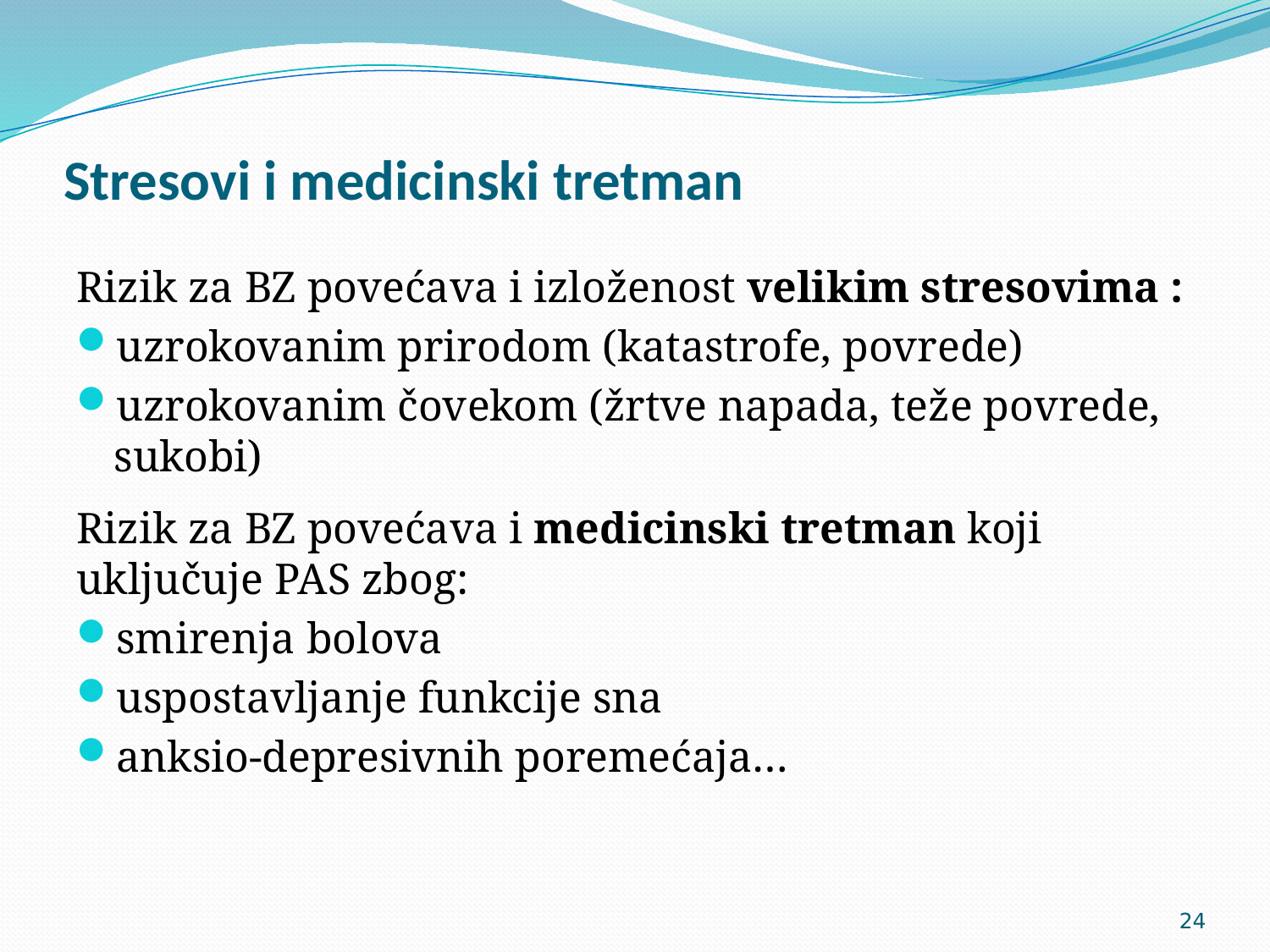

# Stresovi i medicinski tretman
Rizik za BZ povećava i izloženost velikim stresovima :
uzrokovanim prirodom (katastrofe, povrede)
uzrokovanim čovekom (žrtve napada, teže povrede, sukobi)
Rizik za BZ povećava i medicinski tretman koji uključuje PAS zbog:
smirenja bolova
uspostavljanje funkcije sna
anksio-depresivnih poremećaja…

24